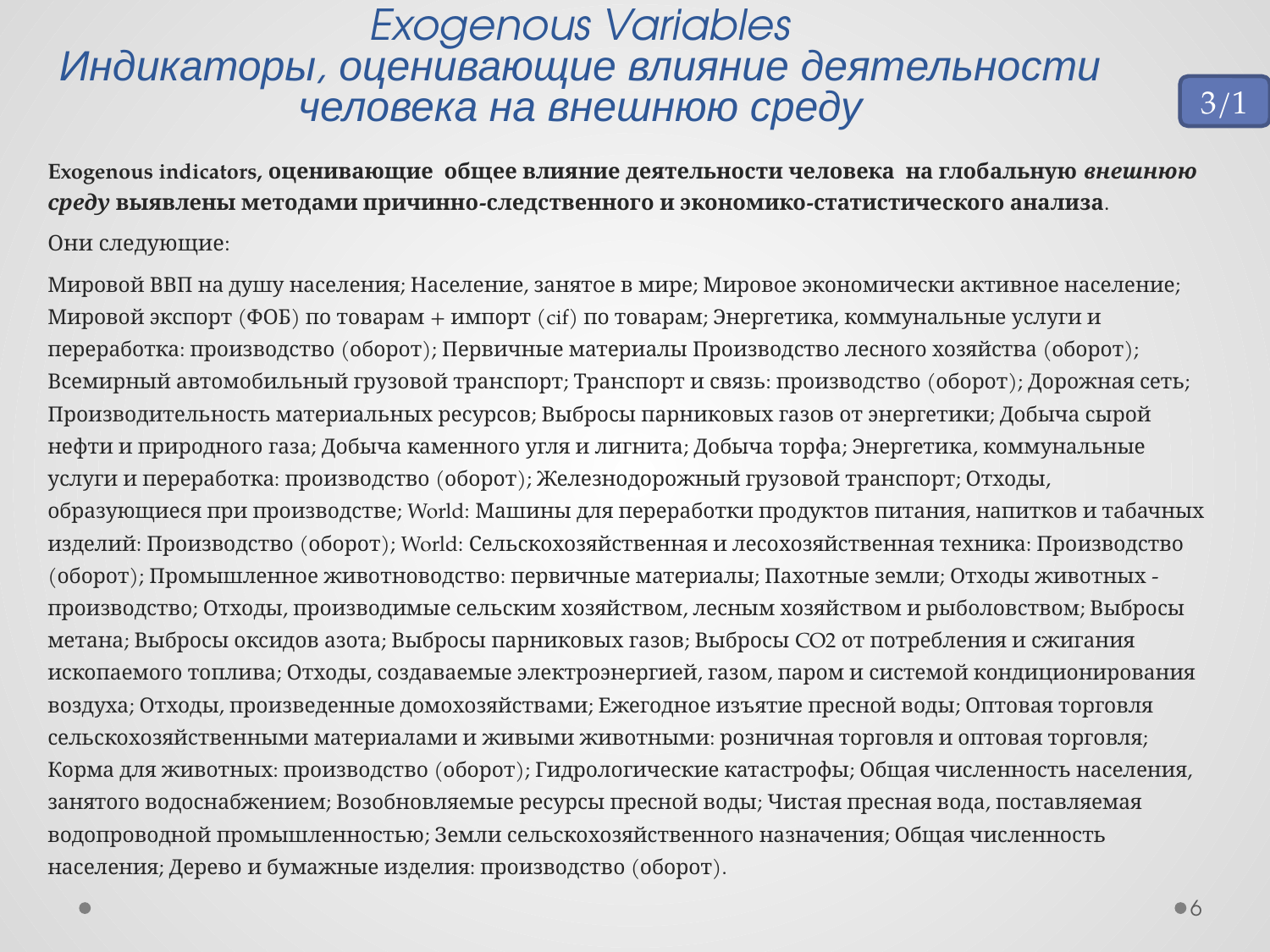

Exogenous Variables
Индикаторы, оценивающие влияние деятельности человека на внешнюю среду
3/1
Exogenous indicators, оценивающие  общее влияние деятельности человека  на глобальную внешнюю среду выявлены методами причинно-следственного и экономико-статистического анализа.
Они следующие:
Мировой ВВП на душу населения; Население, занятое в мире; Мировое экономически активное население; Мировой экспорт (ФОБ) по товарам + импорт (cif) по товарам; Энергетика, коммунальные услуги и переработка: производство (оборот); Первичные материалы Производство лесного хозяйства (оборот); Всемирный автомобильный грузовой транспорт; Транспорт и связь: производство (оборот); Дорожная сеть; Производительность материальных ресурсов; Выбросы парниковых газов от энергетики; Добыча сырой нефти и природного газа; Добыча каменного угля и лигнита; Добыча торфа; Энергетика, коммунальные услуги и переработка: производство (оборот); Железнодорожный грузовой транспорт; Отходы, образующиеся при производстве; World: Машины для переработки продуктов питания, напитков и табачных изделий: Производство (оборот); World: Сельскохозяйственная и лесохозяйственная техника: Производство (оборот); Промышленное животноводство: первичные материалы; Пахотные земли; Отходы животных - производство; Отходы, производимые сельским хозяйством, лесным хозяйством и рыболовством; Выбросы метана; Выбросы оксидов азота; Выбросы парниковых газов; Выбросы CO2 от потребления и сжигания ископаемого топлива; Отходы, создаваемые электроэнергией, газом, паром и системой кондиционирования воздуха; Отходы, произведенные домохозяйствами; Ежегодное изъятие пресной воды; Оптовая торговля сельскохозяйственными материалами и живыми животными: розничная торговля и оптовая торговля; Корма для животных: производство (оборот); Гидрологические катастрофы; Общая численность населения, занятого водоснабжением; Возобновляемые ресурсы пресной воды; Чистая пресная вода, поставляемая водопроводной промышленностью; Земли сельскохозяйственного назначения; Общая численность населения; Дерево и бумажные изделия: производство (оборот).
6